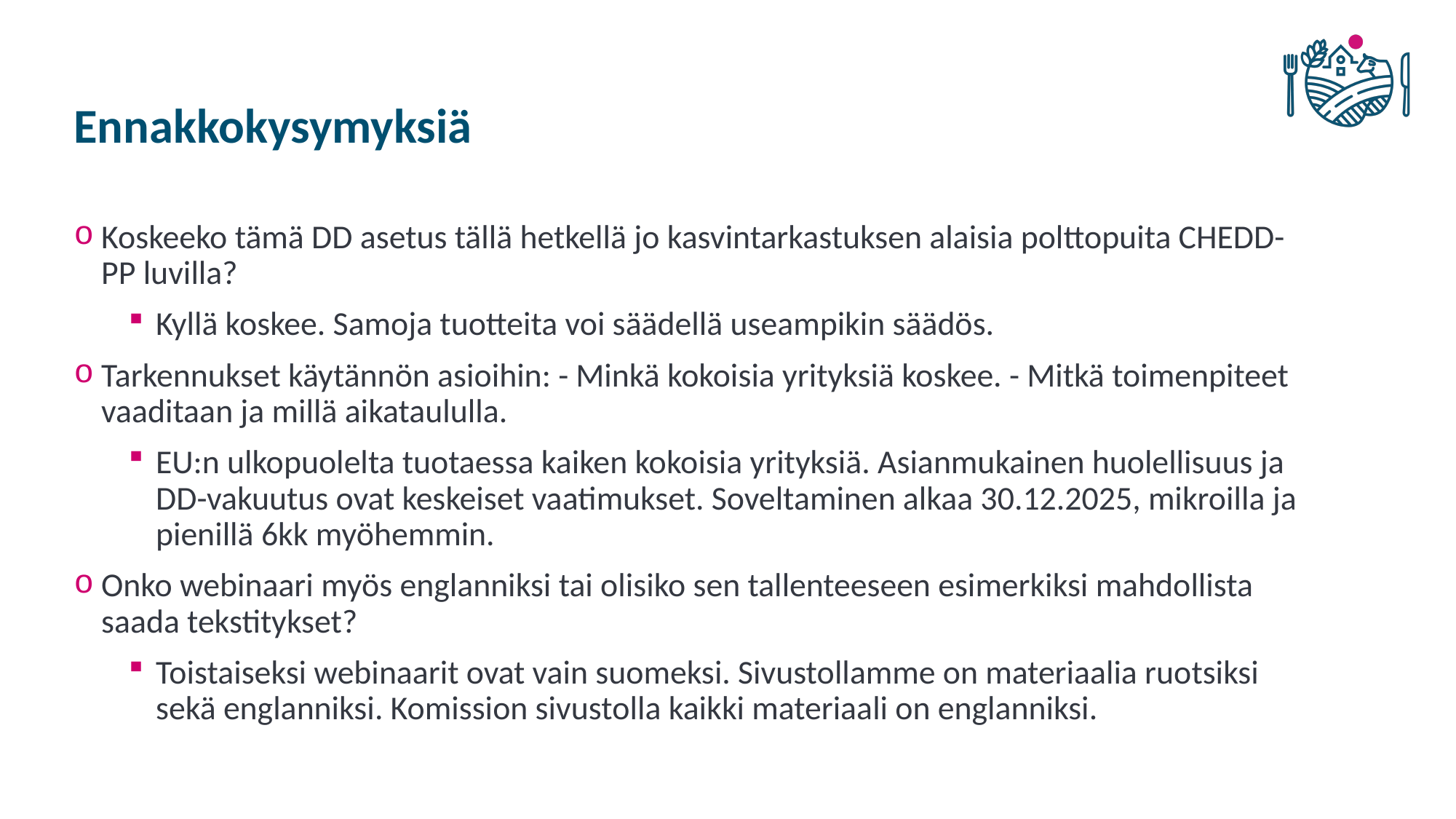

# Ennakkokysymyksiä

Koskeeko tämä DD asetus tällä hetkellä jo kasvintarkastuksen alaisia polttopuita CHEDD-PP luvilla?
Kyllä koskee. Samoja tuotteita voi säädellä useampikin säädös.
Tarkennukset käytännön asioihin: - Minkä kokoisia yrityksiä koskee. - Mitkä toimenpiteet vaaditaan ja millä aikataululla.
EU:n ulkopuolelta tuotaessa kaiken kokoisia yrityksiä. Asianmukainen huolellisuus ja DD-vakuutus ovat keskeiset vaatimukset. Soveltaminen alkaa 30.12.2025, mikroilla ja pienillä 6kk myöhemmin.
Onko webinaari myös englanniksi tai olisiko sen tallenteeseen esimerkiksi mahdollista saada tekstitykset?
Toistaiseksi webinaarit ovat vain suomeksi. Sivustollamme on materiaalia ruotsiksi sekä englanniksi. Komission sivustolla kaikki materiaali on englanniksi.